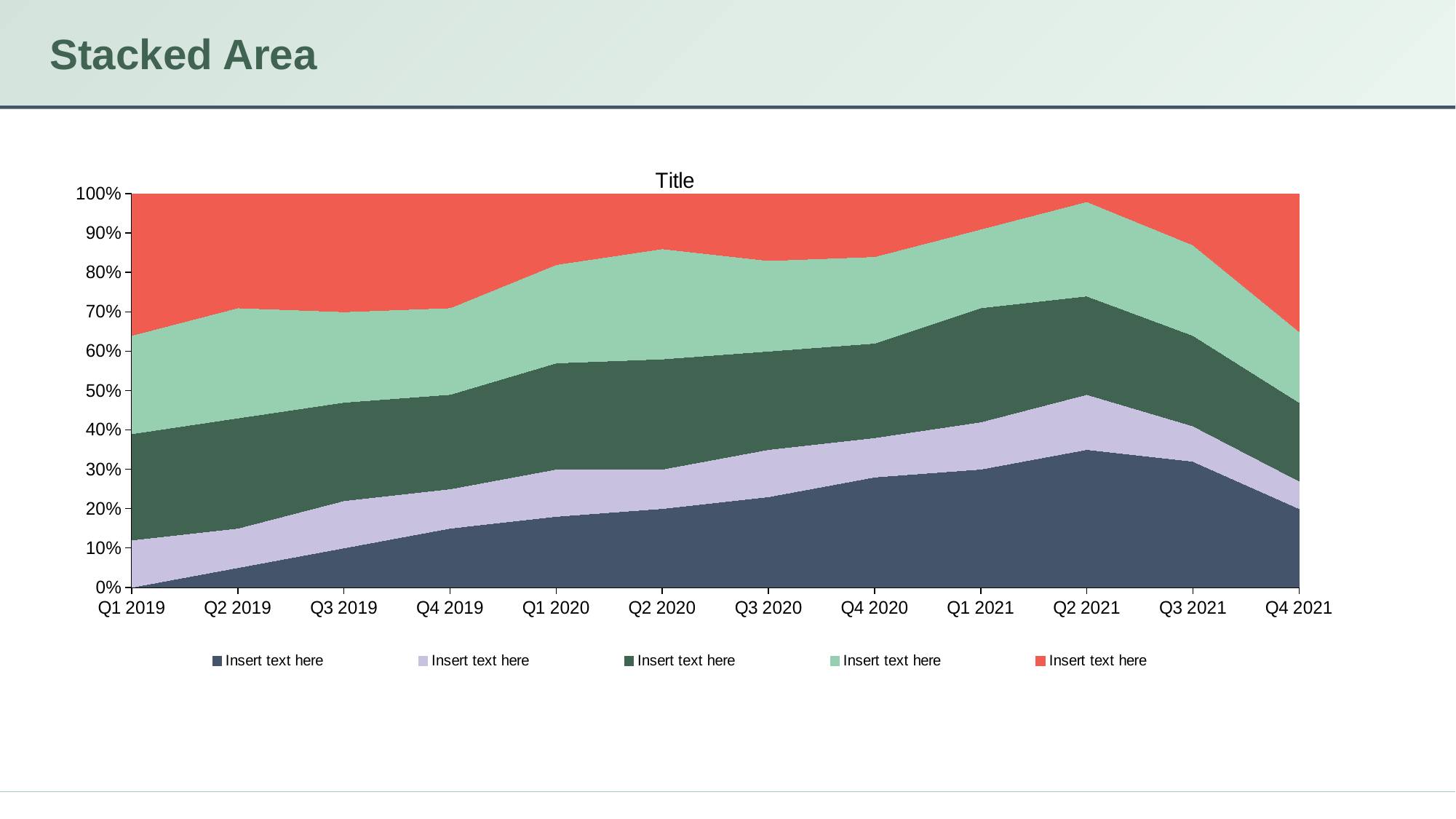

# Stacked Area

### Chart: Title

| Category | Insert text here | Insert text here | Insert text here | Insert text here | Insert text here |
|---|---|---|---|---|---|
| Q1 2019 | 0.0 | 0.12 | 0.27 | 0.25 | 0.36 |
| Q2 2019 | 0.05 | 0.1 | 0.28 | 0.28 | 0.2899999999999999 |
| Q3 2019 | 0.1 | 0.12 | 0.25 | 0.23 | 0.30000000000000004 |
| Q4 2019 | 0.15 | 0.1 | 0.24 | 0.22 | 0.29000000000000004 |
| Q1 2020 | 0.18 | 0.12 | 0.27 | 0.25 | 0.17999999999999994 |
| Q2 2020 | 0.2 | 0.1 | 0.28 | 0.28 | 0.1399999999999999 |
| Q3 2020 | 0.23 | 0.12 | 0.25 | 0.23 | 0.17000000000000004 |
| Q4 2020 | 0.28 | 0.1 | 0.24 | 0.22 | 0.16000000000000003 |
| Q1 2021 | 0.3 | 0.12 | 0.29 | 0.2 | 0.09000000000000008 |
| Q2 2021 | 0.35 | 0.14 | 0.25 | 0.24 | 0.020000000000000018 |
| Q3 2021 | 0.32 | 0.09 | 0.23 | 0.23 | 0.13 |
| Q4 2021 | 0.2 | 0.07 | 0.2 | 0.18 | 0.35 |
144